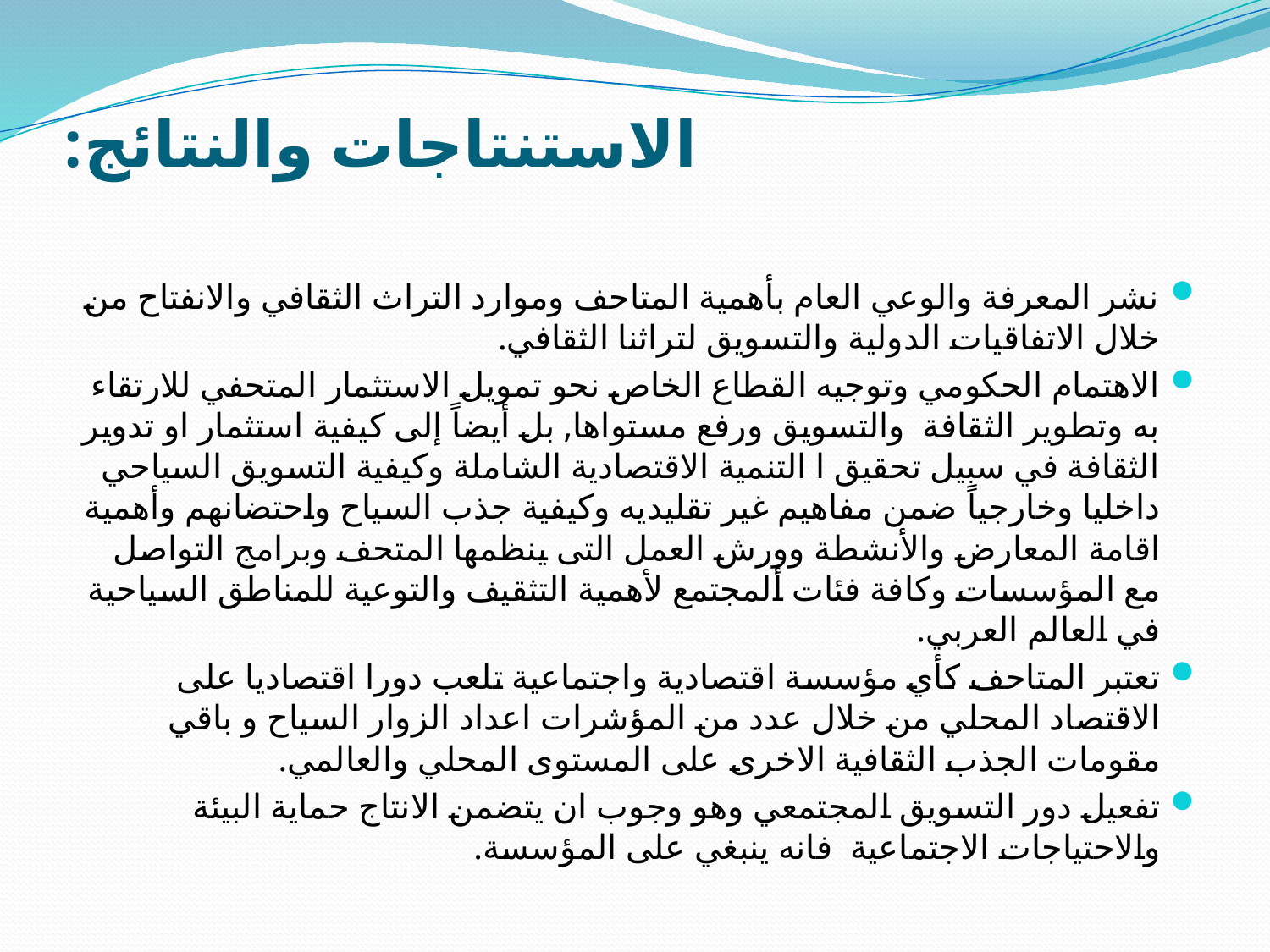

# الاستنتاجات والنتائج:
نشر المعرفة والوعي العام بأهمية المتاحف وموارد التراث الثقافي والانفتاح من خلال الاتفاقيات الدولية والتسويق لتراثنا الثقافي.
الاهتمام الحكومي وتوجيه القطاع الخاص نحو تمويل الاستثمار المتحفي للارتقاء به وتطوير الثقافة  والتسويق ورفع مستواها, بل أيضاً إلى كيفية استثمار او تدوير الثقافة في سبيل تحقيق ا التنمية الاقتصادية الشاملة وكيفية التسويق السياحي داخليا وخارجياً ضمن مفاهيم غير تقليديه وكيفية جذب السياح واحتضانهم وأهمية اقامة المعارض والأنشطة وورش العمل التى ينظمها المتحف وبرامج التواصل مع المؤسسات وكافة فئات ألمجتمع لأهمية التثقيف والتوعية للمناطق السياحية في العالم العربي.
تعتبر المتاحف كأي مؤسسة اقتصادية واجتماعية تلعب دورا اقتصاديا على الاقتصاد المحلي من خلال عدد من المؤشرات اعداد الزوار السياح و باقي مقومات الجذب الثقافية الاخرى على المستوى المحلي والعالمي.
تفعيل دور التسويق المجتمعي وهو وجوب ان يتضمن الانتاج حماية البيئة والاحتياجات الاجتماعية  فانه ينبغي على المؤسسة.